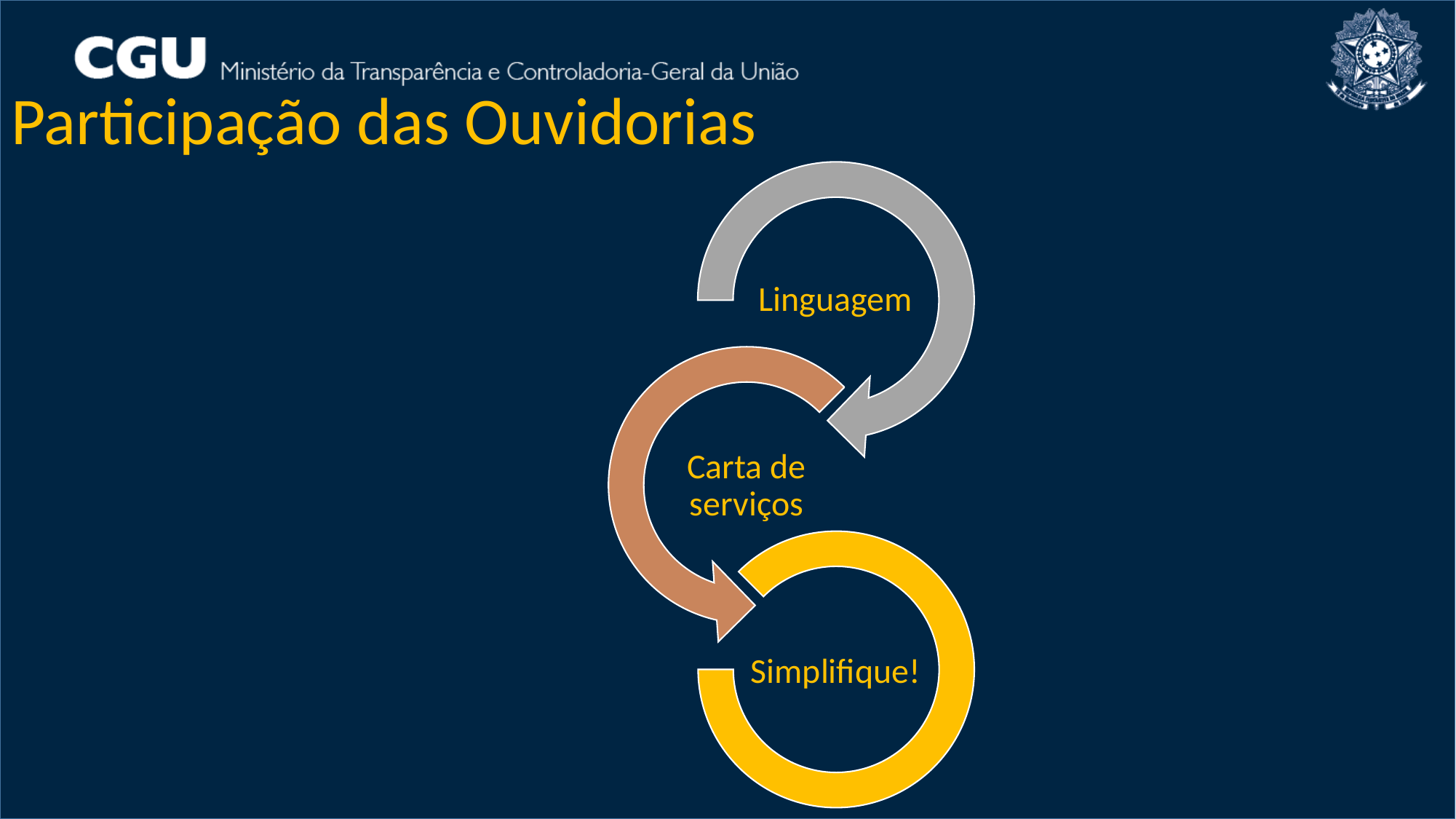

Participação das Ouvidorias
Linguagem
Carta de serviços
Simplifique!